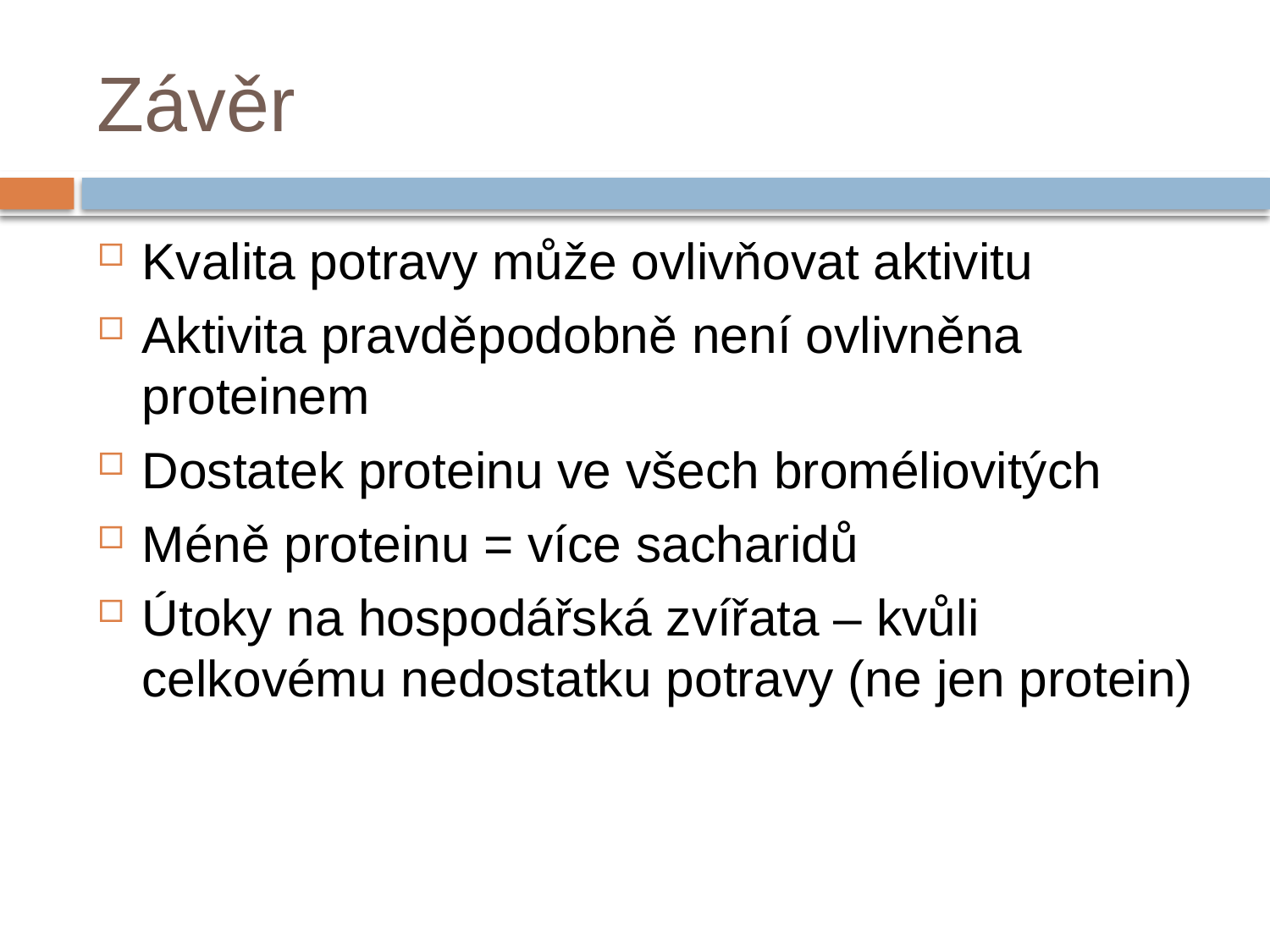

# Závěr
Kvalita potravy může ovlivňovat aktivitu
Aktivita pravděpodobně není ovlivněna proteinem
Dostatek proteinu ve všech broméliovitých
Méně proteinu = více sacharidů
Útoky na hospodářská zvířata – kvůli celkovému nedostatku potravy (ne jen protein)